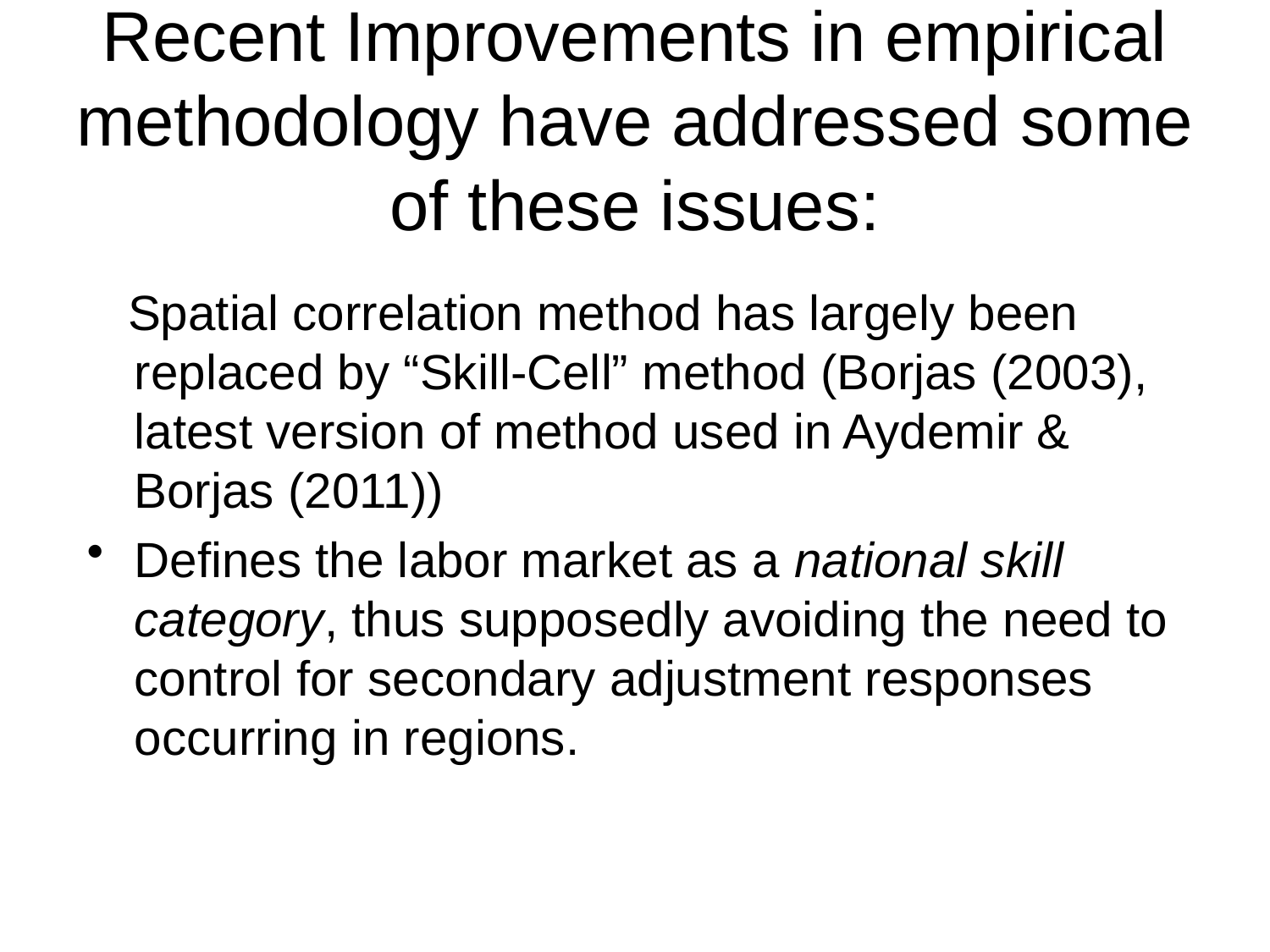

# Recent Improvements in empirical methodology have addressed some of these issues:
   Spatial correlation method has largely been replaced by “Skill-Cell” method (Borjas (2003), latest version of method used in Aydemir & Borjas (2011))
Defines the labor market as a national skill category, thus supposedly avoiding the need to control for secondary adjustment responses occurring in regions.